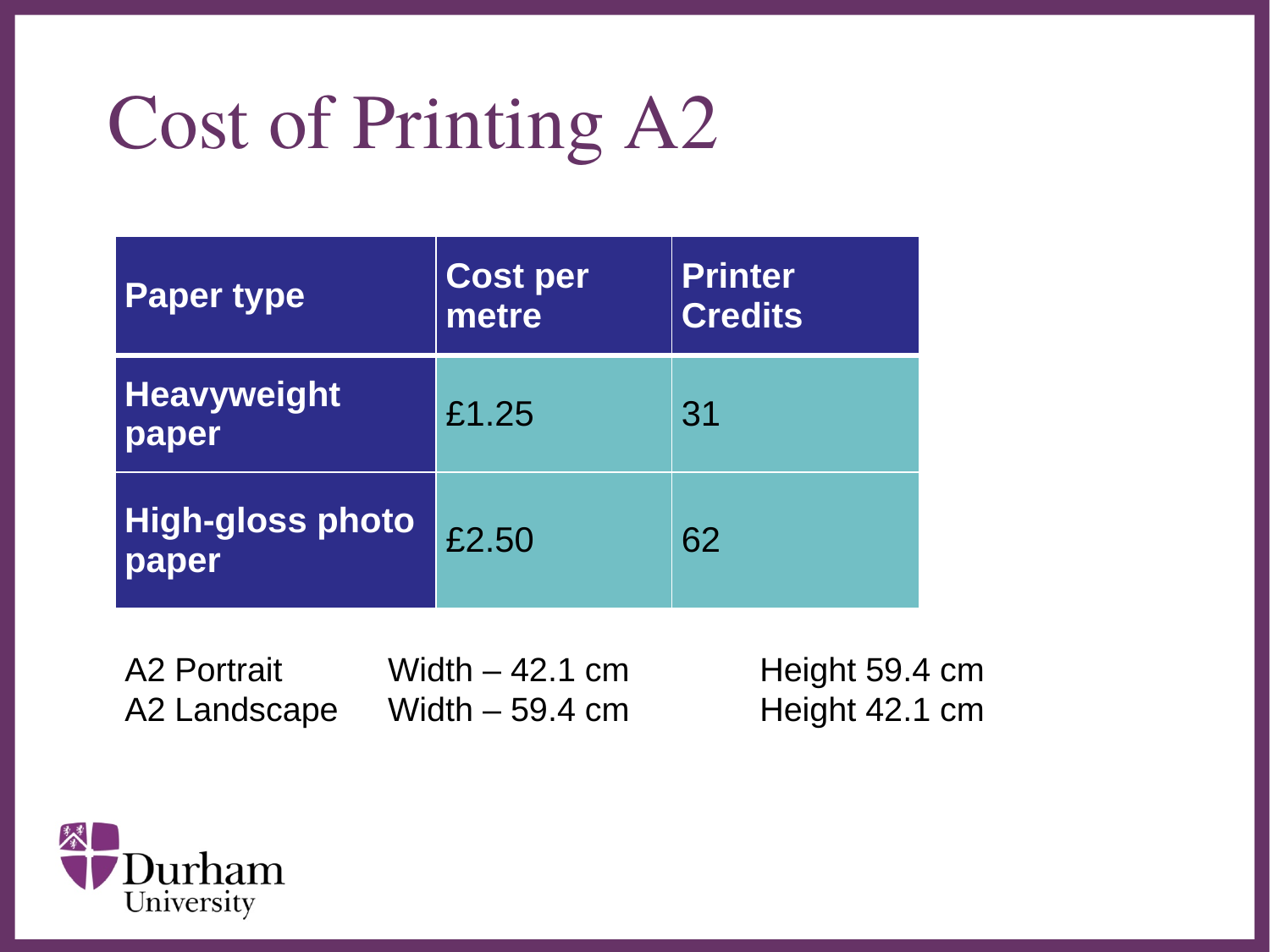

# Cost of Printing A2
| Paper type | Cost per metre | Printer Credits |
| --- | --- | --- |
| Heavyweight paper | £1.25 | 31 |
| High-gloss photo paper | £2.50 | 62 |
A2 Portrait 	 Width – 42.1 cm		Height 59.4 cm
A2 Landscape	 Width – 59.4 cm 	Height 42.1 cm